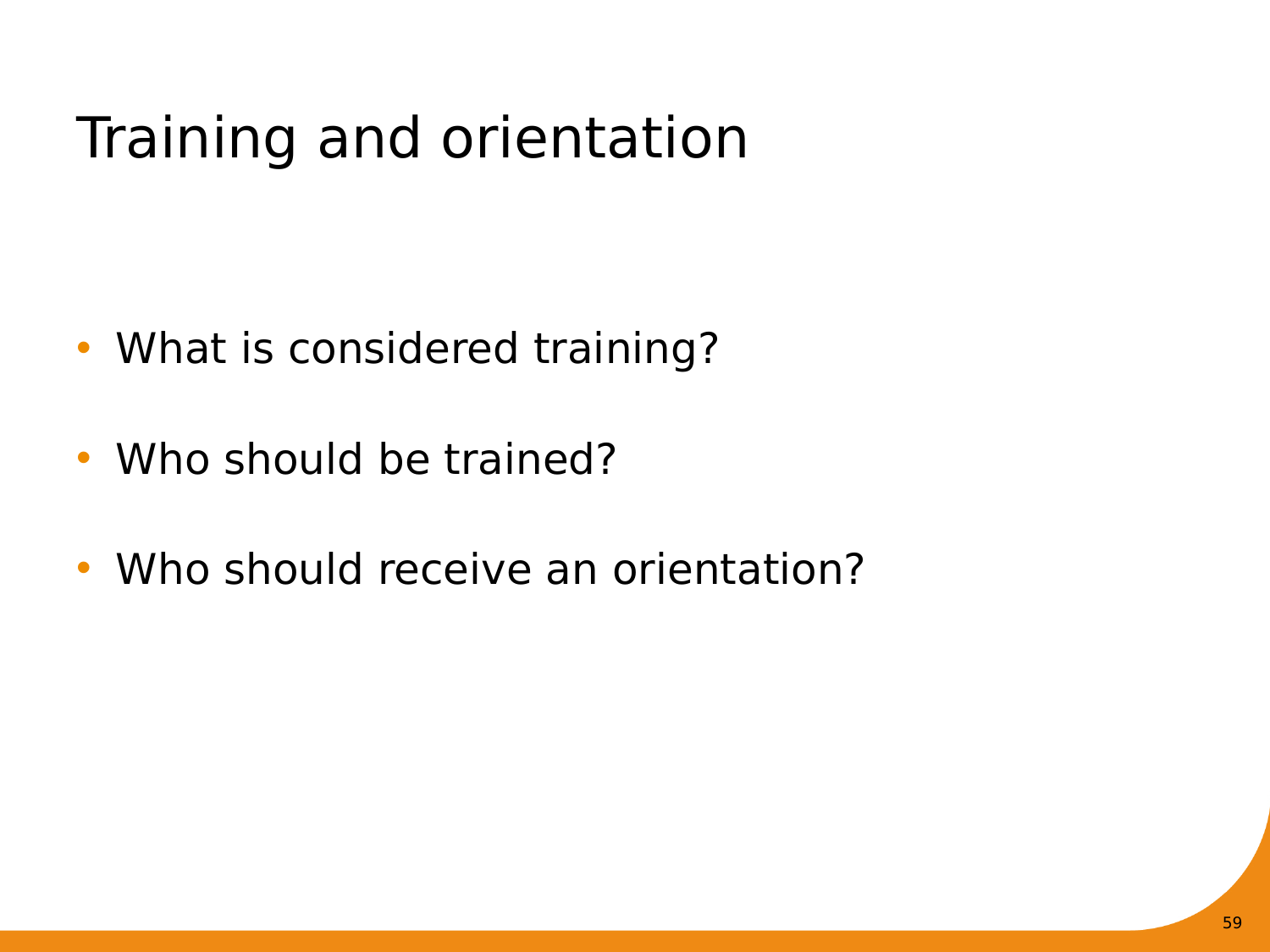

# Training and orientation
What is considered training?
Who should be trained?
Who should receive an orientation?
59